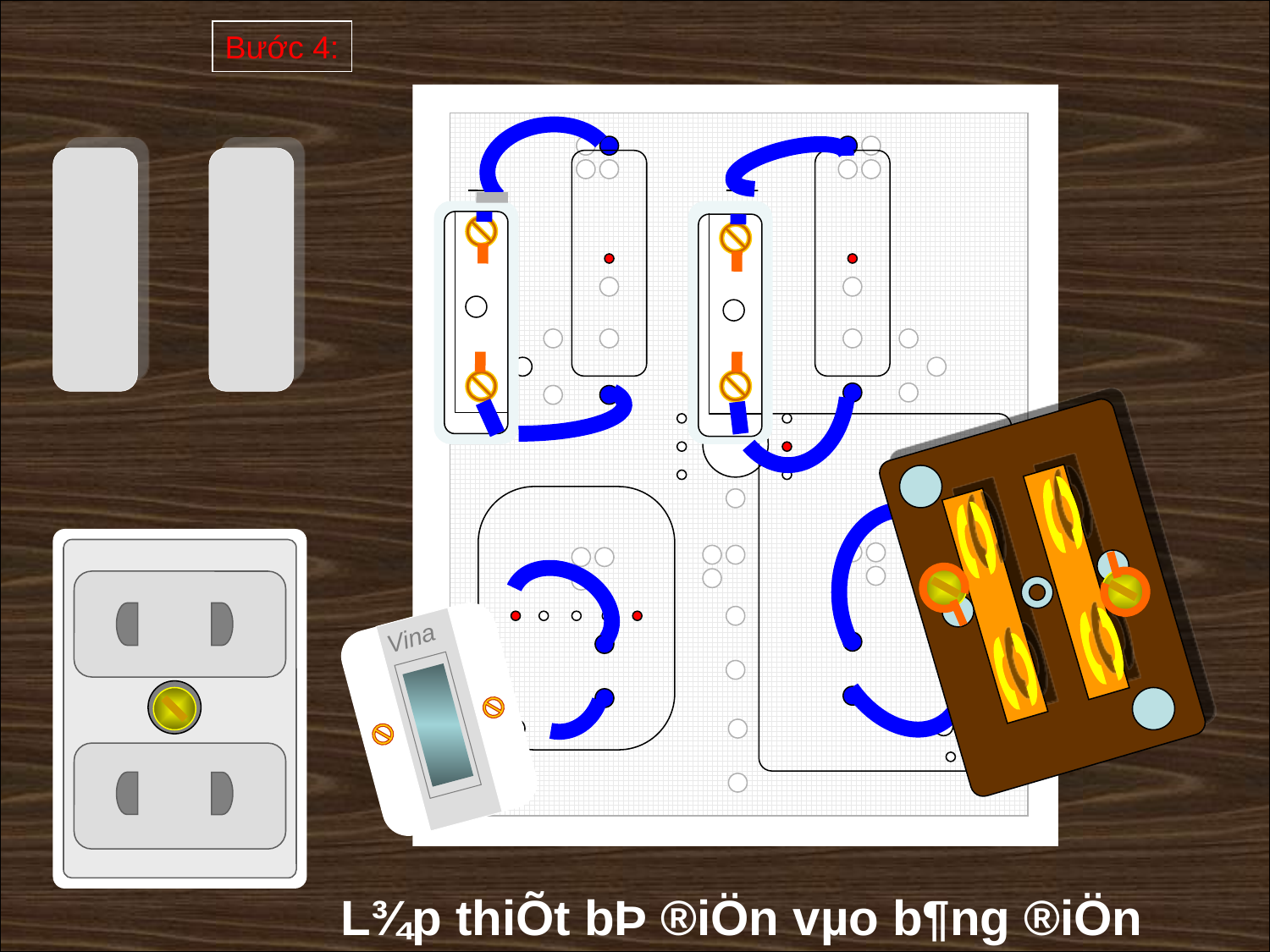

Bước 4:

Vina

L¾p thiÕt bÞ ®iÖn vµo b¶ng ®iÖn